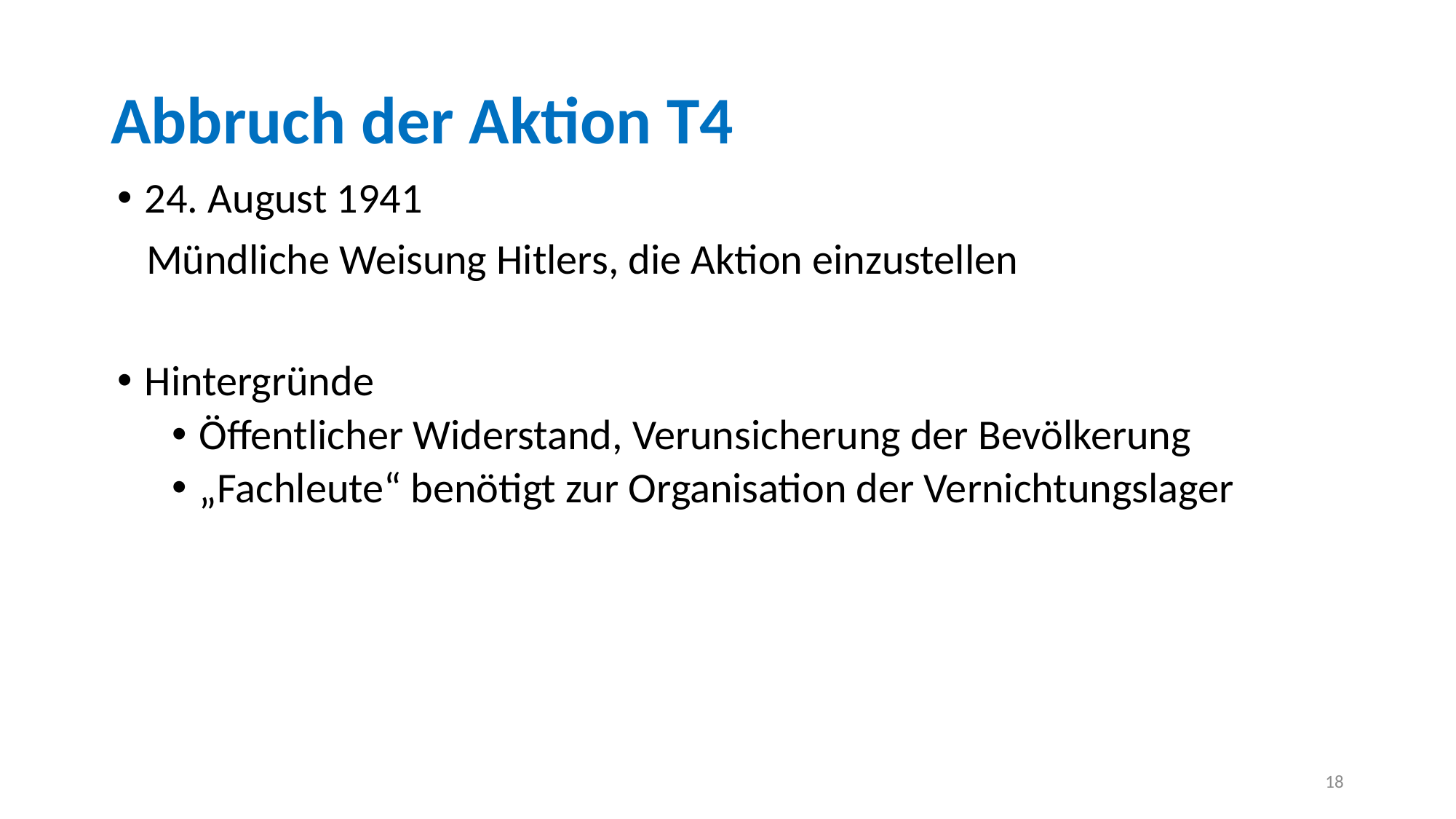

Abbruch der Aktion T4
24. August 1941
   Mündliche Weisung Hitlers, die Aktion einzustellen

Hintergründe
Öffentlicher Widerstand, Verunsicherung der Bevölkerung
„Fachleute“ benötigt zur Organisation der Vernichtungslager

18